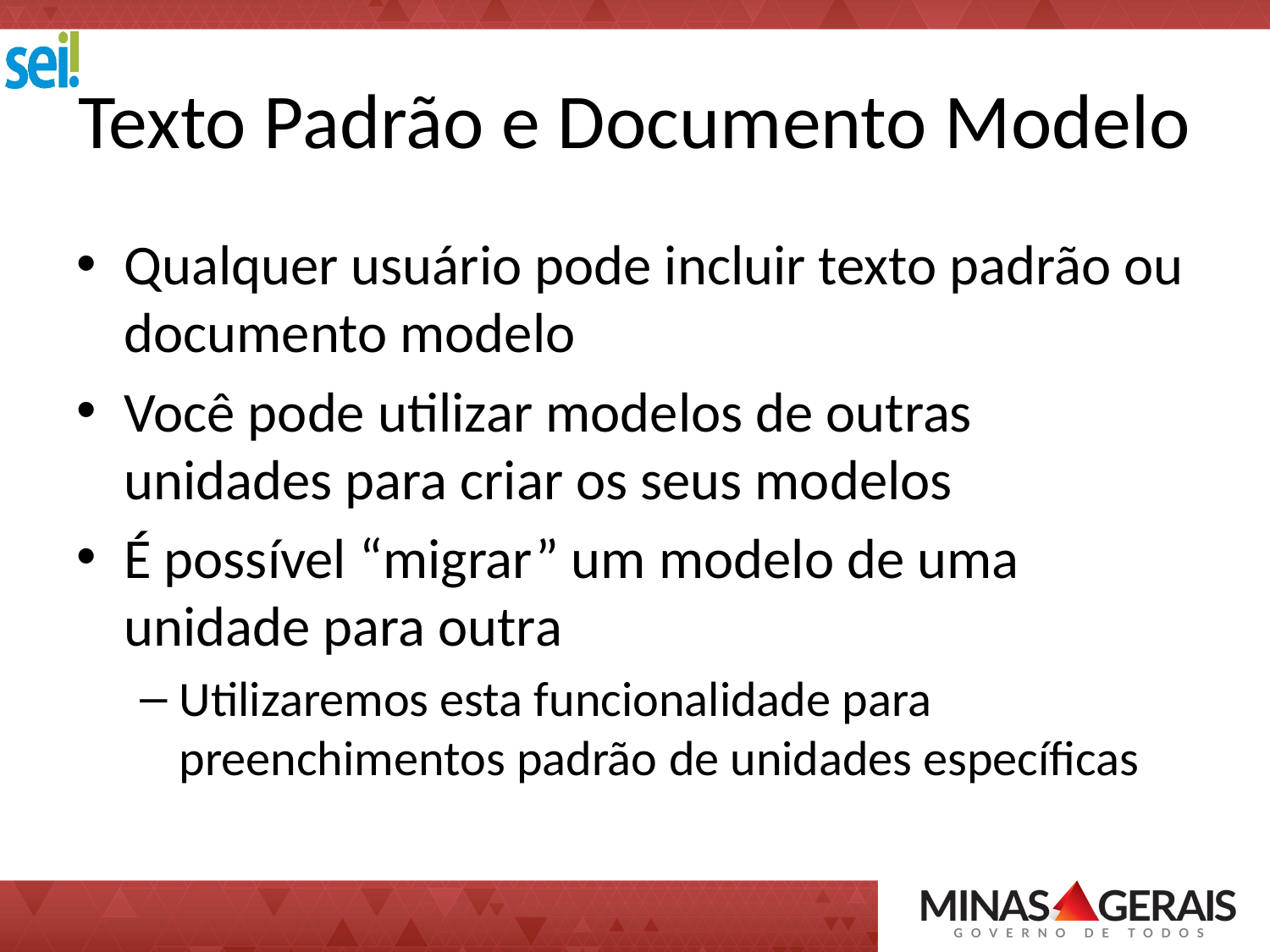

# Texto Padrão e Documento Modelo
Qualquer usuário pode incluir texto padrão ou documento modelo
Você pode utilizar modelos de outras unidades para criar os seus modelos
É possível “migrar” um modelo de uma unidade para outra
Utilizaremos esta funcionalidade para preenchimentos padrão de unidades específicas